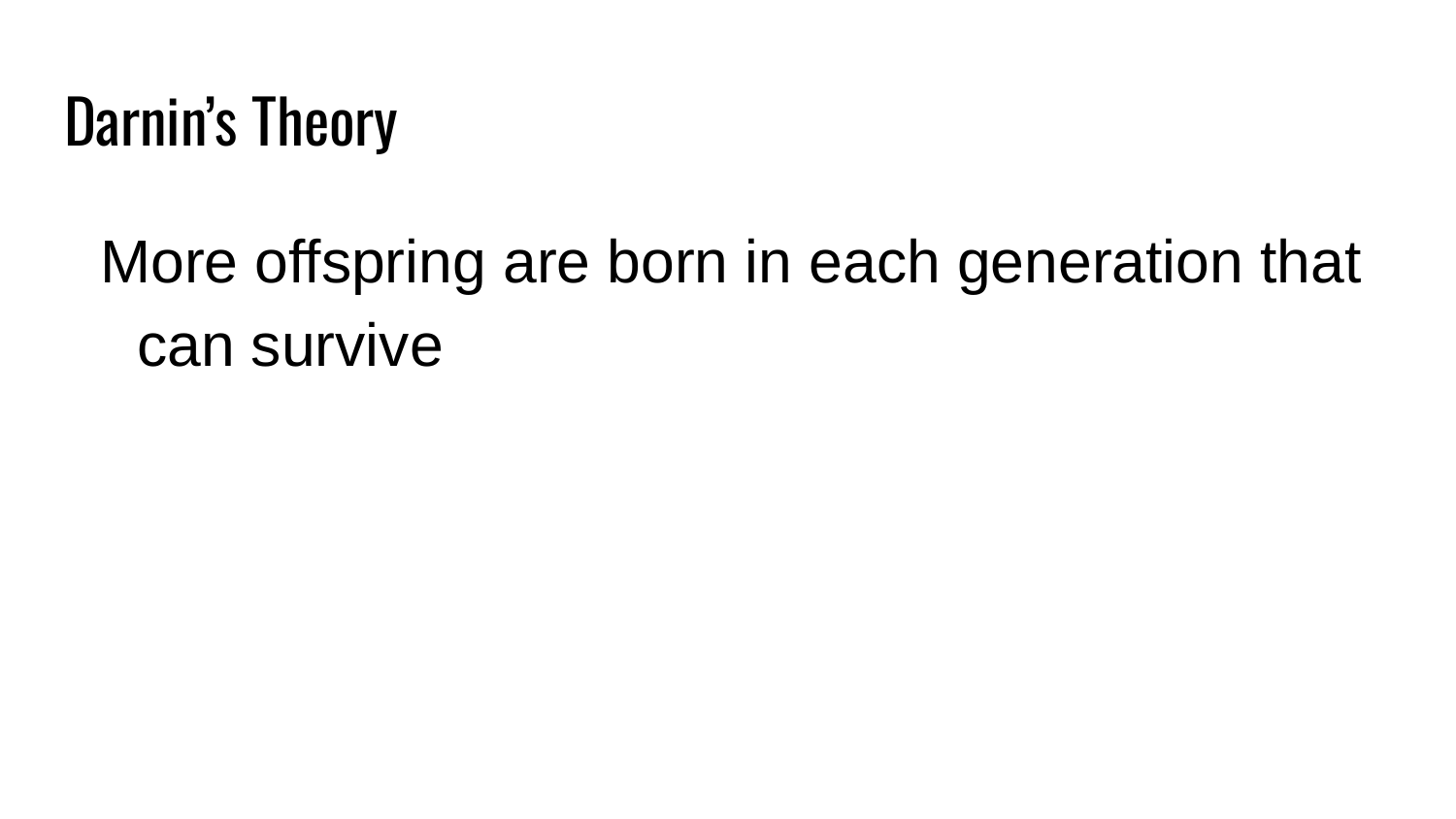

# Darnin’s Theory
More offspring are born in each generation that can survive